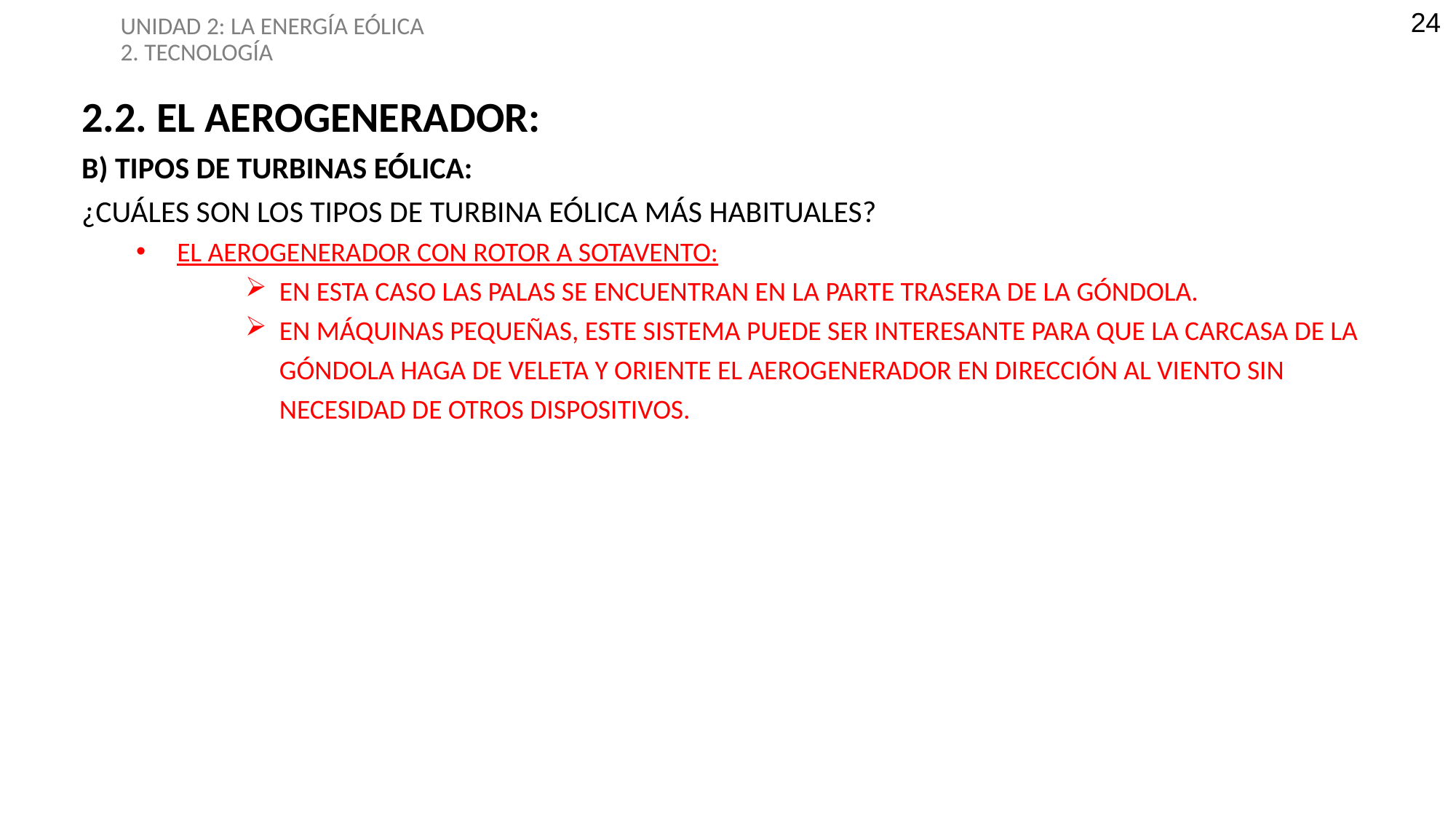

UNIDAD 2: LA ENERGÍA EÓLICA
2. TECNOLOGÍA
24
2.2. EL AEROGENERADOR:
B) TIPOS DE TURBINAS EÓLICA:
¿CUÁLES SON LOS TIPOS DE TURBINA EÓLICA MÁS HABITUALES?
EL AEROGENERADOR CON ROTOR A SOTAVENTO:
EN ESTA CASO LAS PALAS SE ENCUENTRAN EN LA PARTE TRASERA DE LA GÓNDOLA.
EN MÁQUINAS PEQUEÑAS, ESTE SISTEMA PUEDE SER INTERESANTE PARA QUE LA CARCASA DE LA GÓNDOLA HAGA DE VELETA Y ORIENTE EL AEROGENERADOR EN DIRECCIÓN AL VIENTO SIN NECESIDAD DE OTROS DISPOSITIVOS.